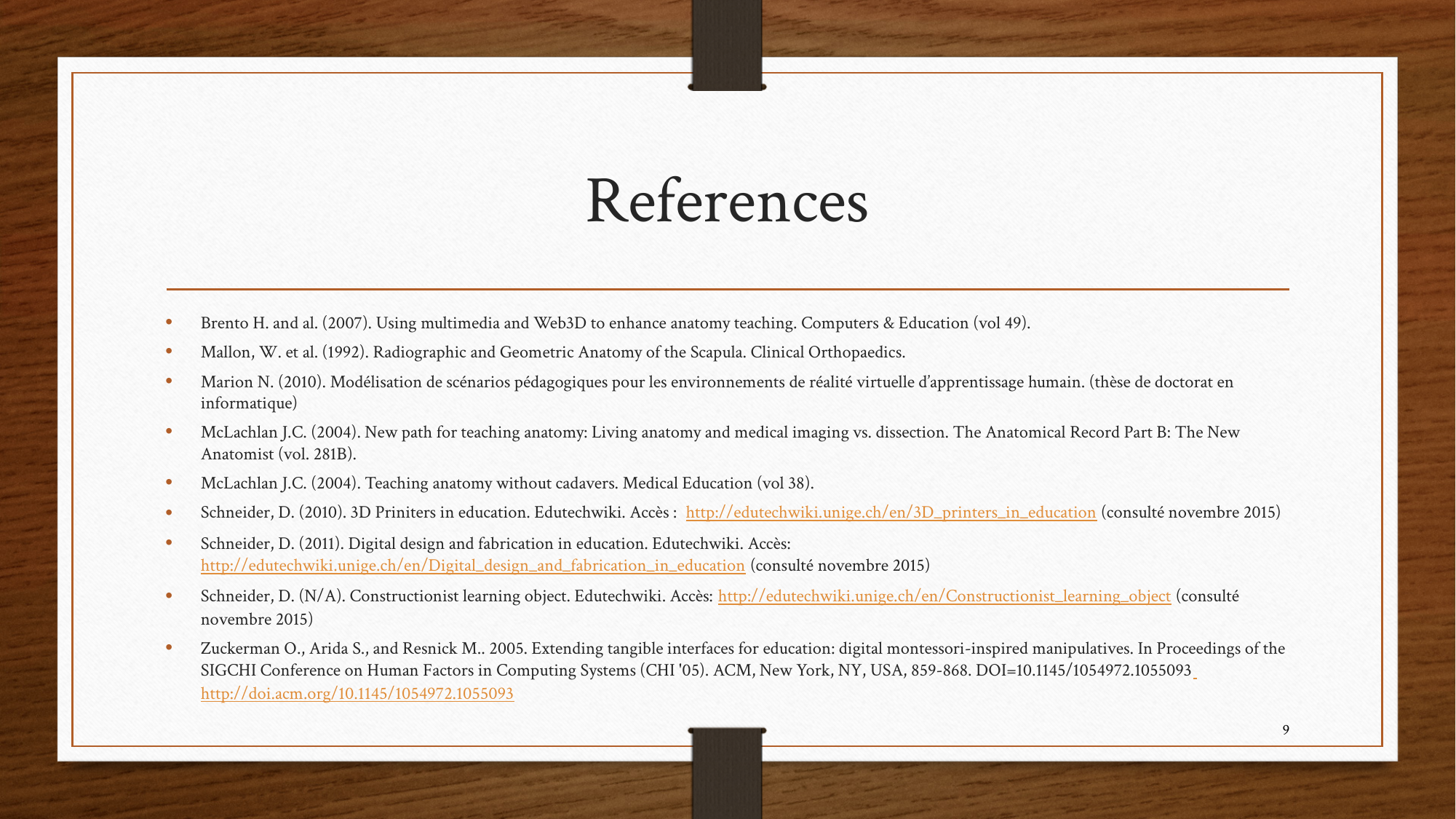

# References
Brento H. and al. (2007). Using multimedia and Web3D to enhance anatomy teaching. Computers & Education (vol 49).
Mallon, W. et al. (1992). Radiographic and Geometric Anatomy of the Scapula. Clinical Orthopaedics.
Marion N. (2010). Modélisation de scénarios pédagogiques pour les environnements de réalité virtuelle d’apprentissage humain. (thèse de doctorat en informatique)
McLachlan J.C. (2004). New path for teaching anatomy: Living anatomy and medical imaging vs. dissection. The Anatomical Record Part B: The New Anatomist (vol. 281B).
McLachlan J.C. (2004). Teaching anatomy without cadavers. Medical Education (vol 38).
Schneider, D. (2010). 3D Priniters in education. Edutechwiki. Accès :  http://edutechwiki.unige.ch/en/3D_printers_in_education (consulté novembre 2015)
Schneider, D. (2011). Digital design and fabrication in education. Edutechwiki. Accès: http://edutechwiki.unige.ch/en/Digital_design_and_fabrication_in_education (consulté novembre 2015)
Schneider, D. (N/A). Constructionist learning object. Edutechwiki. Accès: http://edutechwiki.unige.ch/en/Constructionist_learning_object (consulté novembre 2015)
Zuckerman O., Arida S., and Resnick M.. 2005. Extending tangible interfaces for education: digital montessori-inspired manipulatives. In Proceedings of the SIGCHI Conference on Human Factors in Computing Systems (CHI '05). ACM, New York, NY, USA, 859-868. DOI=10.1145/1054972.1055093 http://doi.acm.org/10.1145/1054972.1055093
9